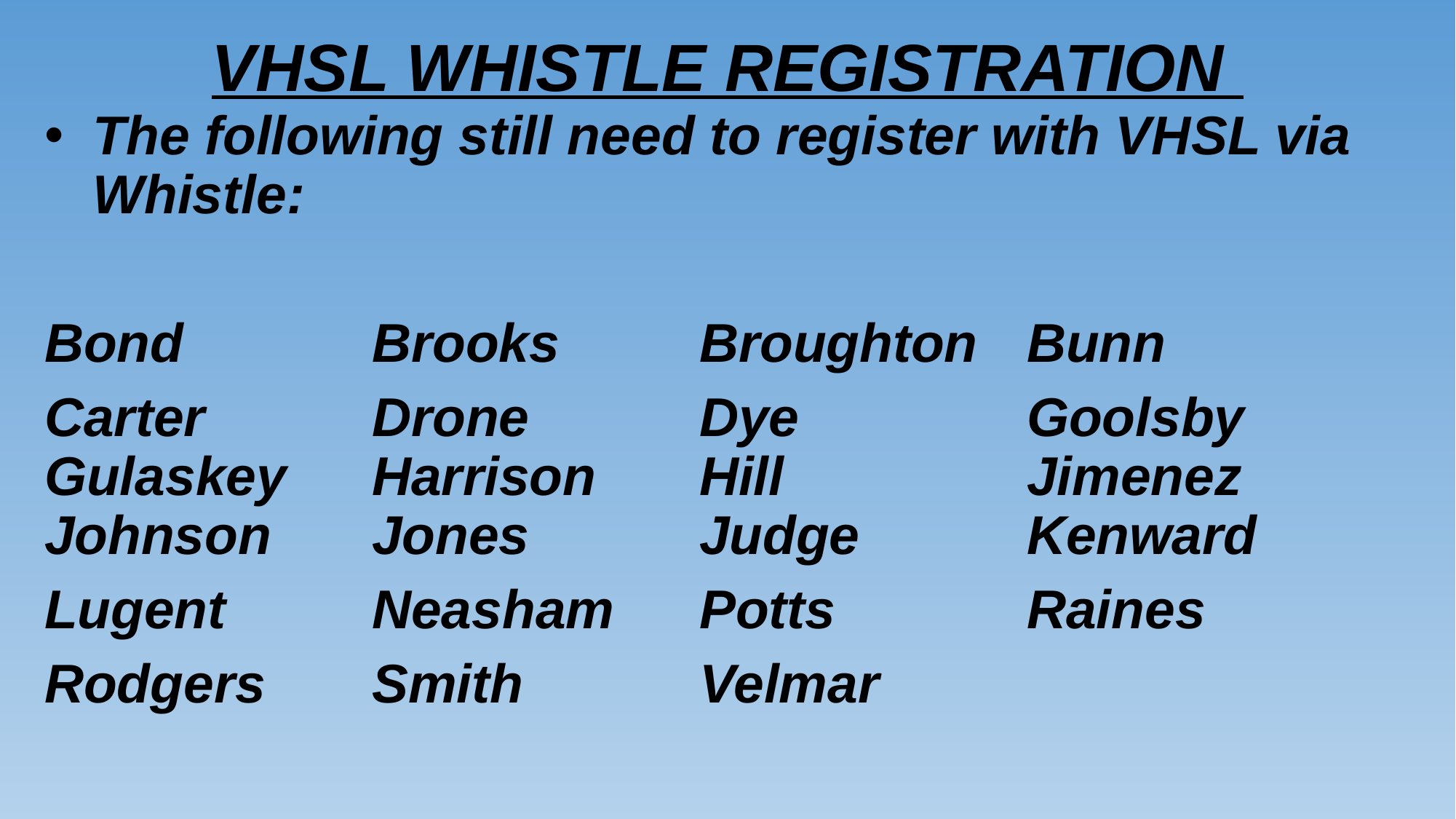

# VHSL WHISTLE REGISTRATION
The following still need to register with VHSL via Whistle:

Bond	  	Brooks		Broughton 	Bunn
Carter 		Drone		Dye			Goolsby  Gulaskey	Harrison	Hill			Jimenez Johnson	Jones 		Judge		Kenward
Lugent		Neasham	Potts 		Raines
Rodgers	Smith		Velmar